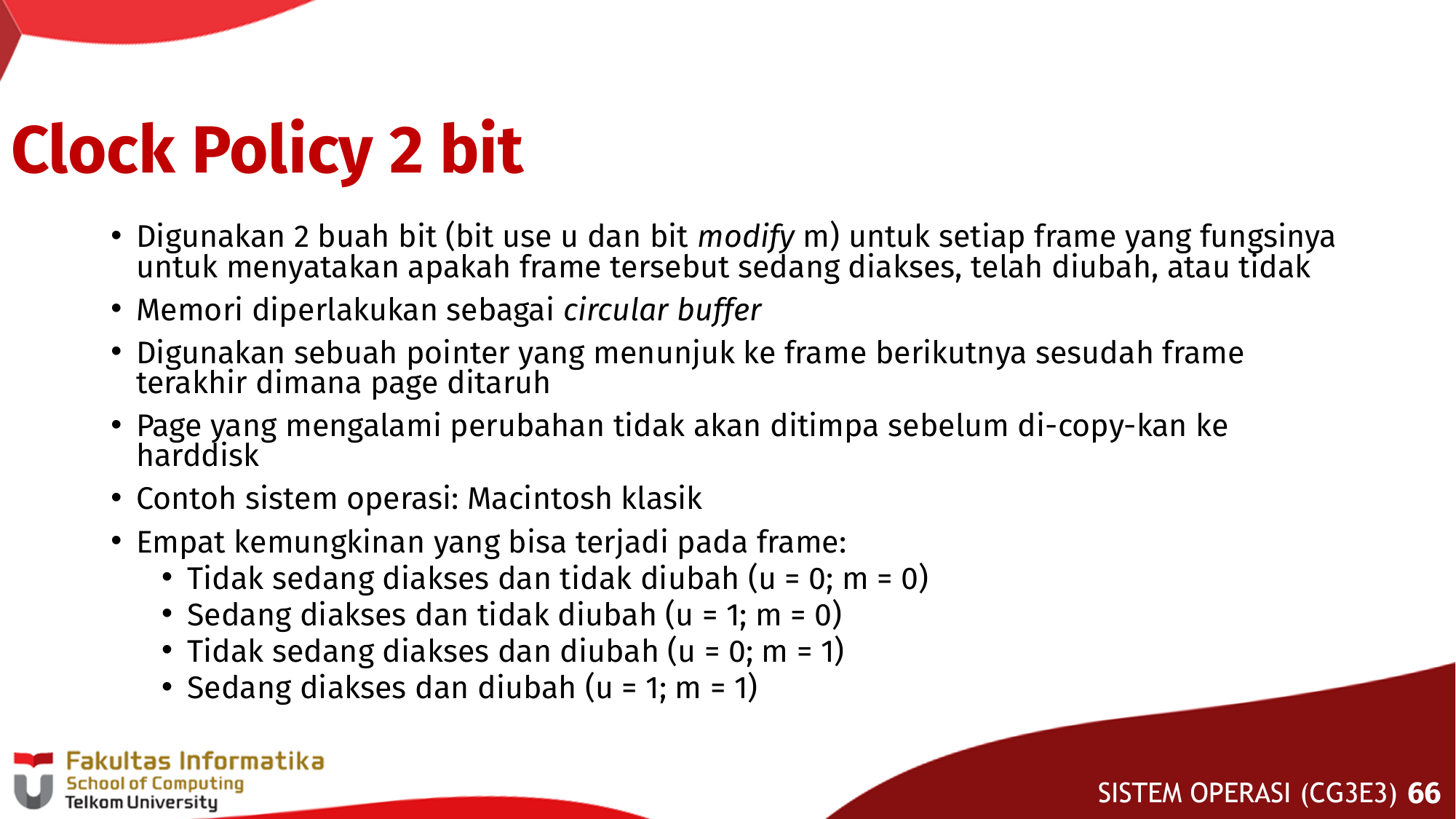

# Clock Policy 2 bit
Digunakan 2 buah bit (bit use u dan bit modify m) untuk setiap frame yang fungsinya untuk menyatakan apakah frame tersebut sedang diakses, telah diubah, atau tidak
Memori diperlakukan sebagai circular buffer
Digunakan sebuah pointer yang menunjuk ke frame berikutnya sesudah frame terakhir dimana page ditaruh
Page yang mengalami perubahan tidak akan ditimpa sebelum di-copy-kan ke harddisk
Contoh sistem operasi: Macintosh klasik
Empat kemungkinan yang bisa terjadi pada frame:
Tidak sedang diakses dan tidak diubah (u = 0; m = 0)
Sedang diakses dan tidak diubah (u = 1; m = 0)
Tidak sedang diakses dan diubah (u = 0; m = 1)
Sedang diakses dan diubah (u = 1; m = 1)
66